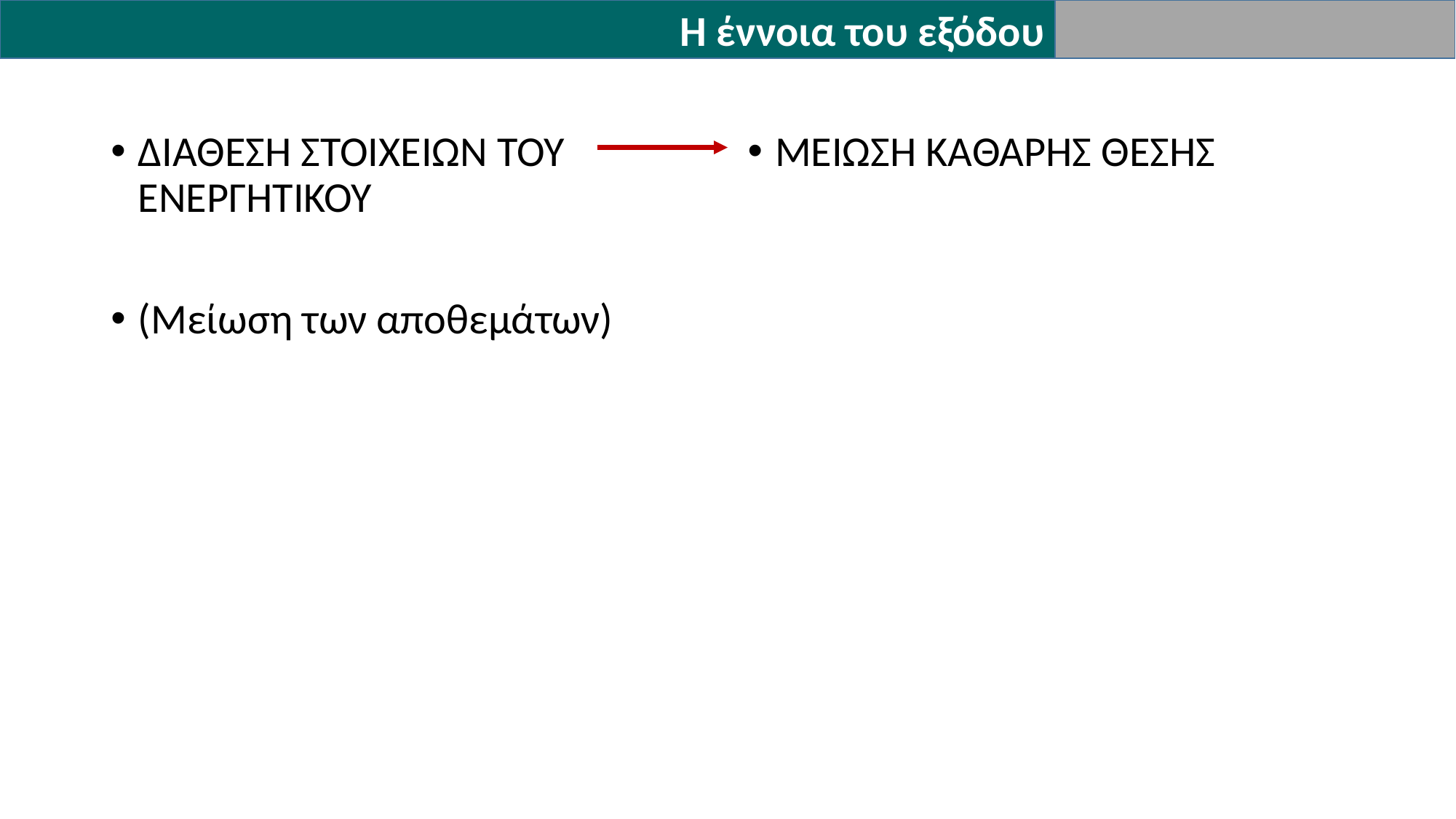

Η έννοια του εξόδου

ΜΕΙΩΣΗ ΚΑΘΑΡΗΣ ΘΕΣΗΣ

ΔΙΑΘΕΣΗ ΣΤΟΙΧΕΙΩΝ ΤΟΥ ΕΝΕΡΓΗΤΙΚΟΥ

(Μείωση των αποθεμάτων)